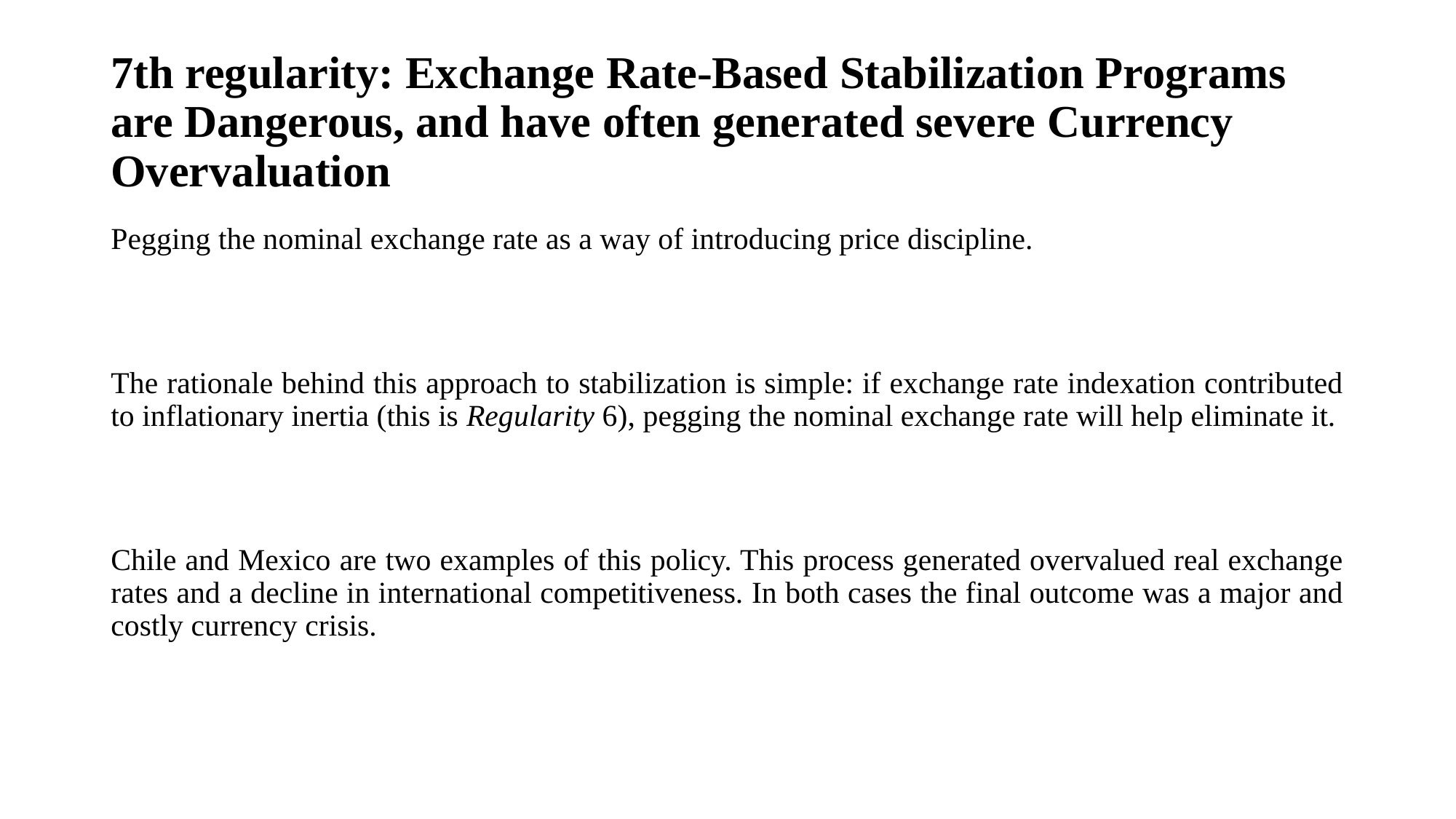

# 7th regularity: Exchange Rate-Based Stabilization Programs are Dangerous, and have often generated severe Currency Overvaluation
Pegging the nominal exchange rate as a way of introducing price discipline.

The rationale behind this approach to stabilization is simple: if exchange rate indexation contributed to inflationary inertia (this is Regularity 6), pegging the nominal exchange rate will help eliminate it.

Chile and Mexico are two examples of this policy. This process generated overvalued real exchange rates and a decline in international competitiveness. In both cases the final outcome was a major and costly currency crisis.